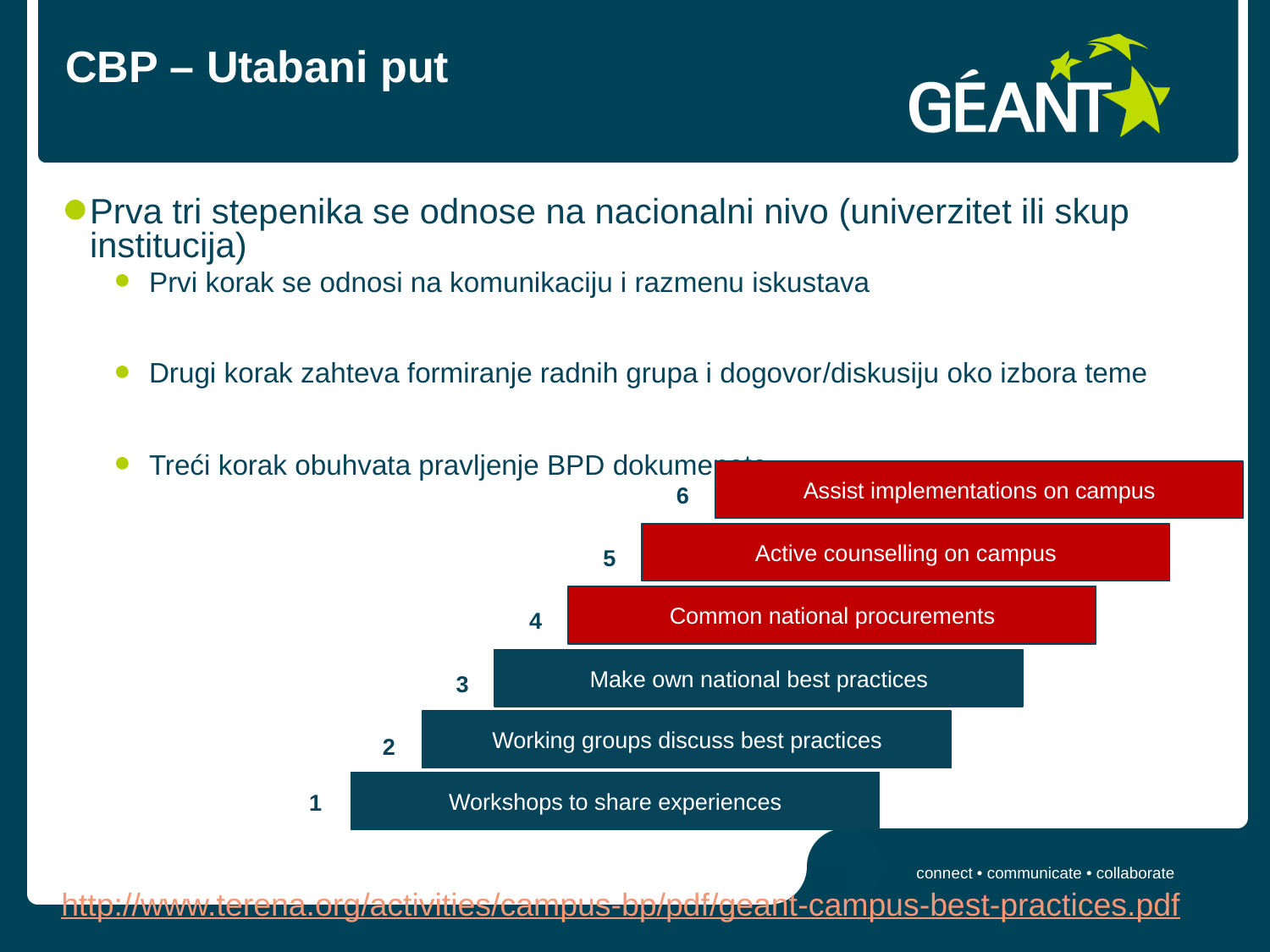

# CBP – Utabani put
Prva tri stepenika se odnose na nacionalni nivo (univerzitet ili skup institucija)
Prvi korak se odnosi na komunikaciju i razmenu iskustava

Drugi korak zahteva formiranje radnih grupa i dogovor/diskusiju oko izbora teme

Treći korak obuhvata pravljenje BPD dokumenata

Assist implementations on campus
6
Active counselling on campus
5
Common national procurements
4
Make own national best practices
3
Working groups discuss best practices
2
Workshops to share experiences
1
http://www.terena.org/activities/campus-bp/pdf/geant-campus-best-practices.pdf